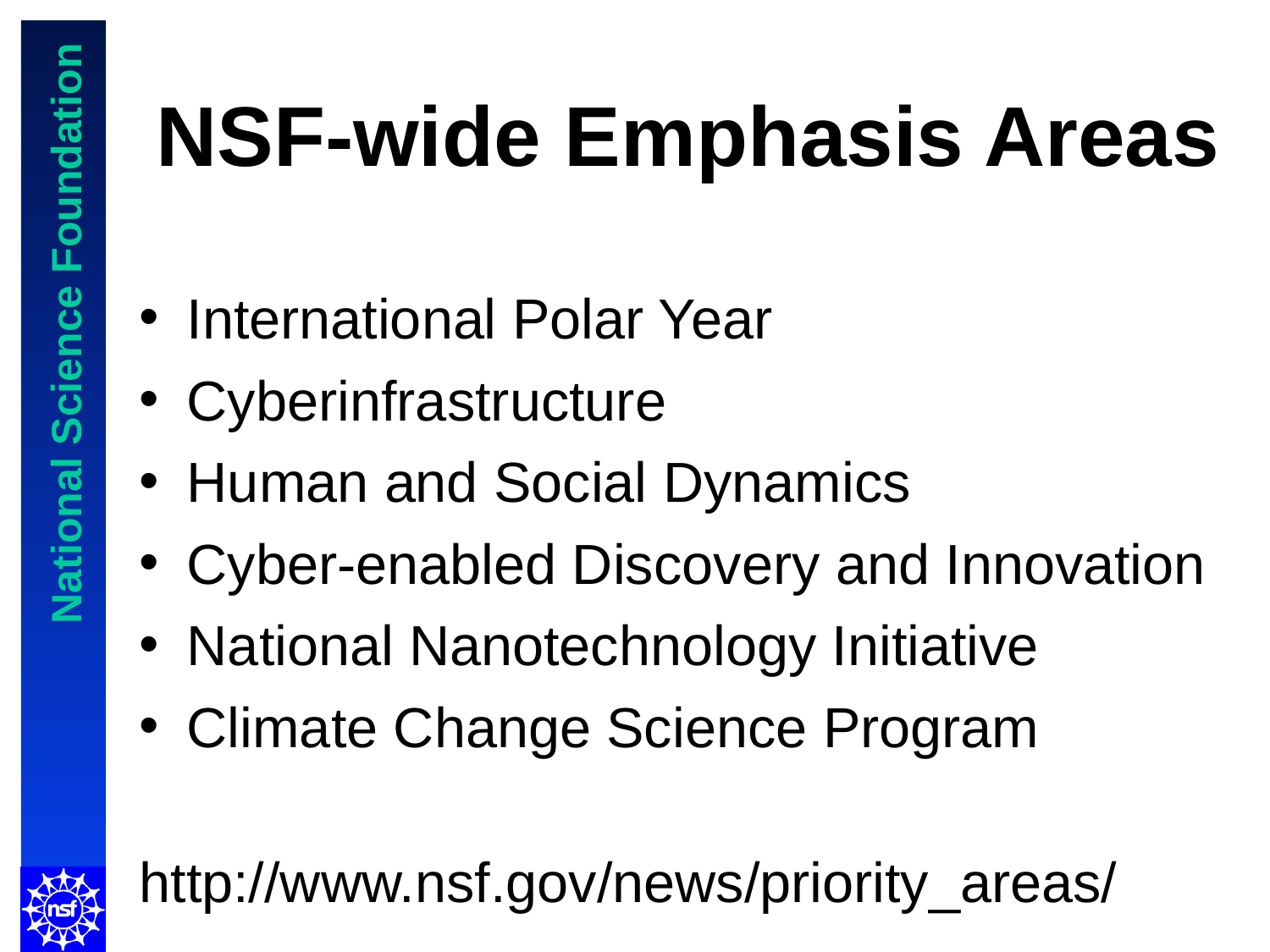

# NSF-wide Emphasis Areas
International Polar Year
Cyberinfrastructure
Human and Social Dynamics
Cyber-enabled Discovery and Innovation
National Nanotechnology Initiative
Climate Change Science Program

http://www.nsf.gov/news/priority_areas/